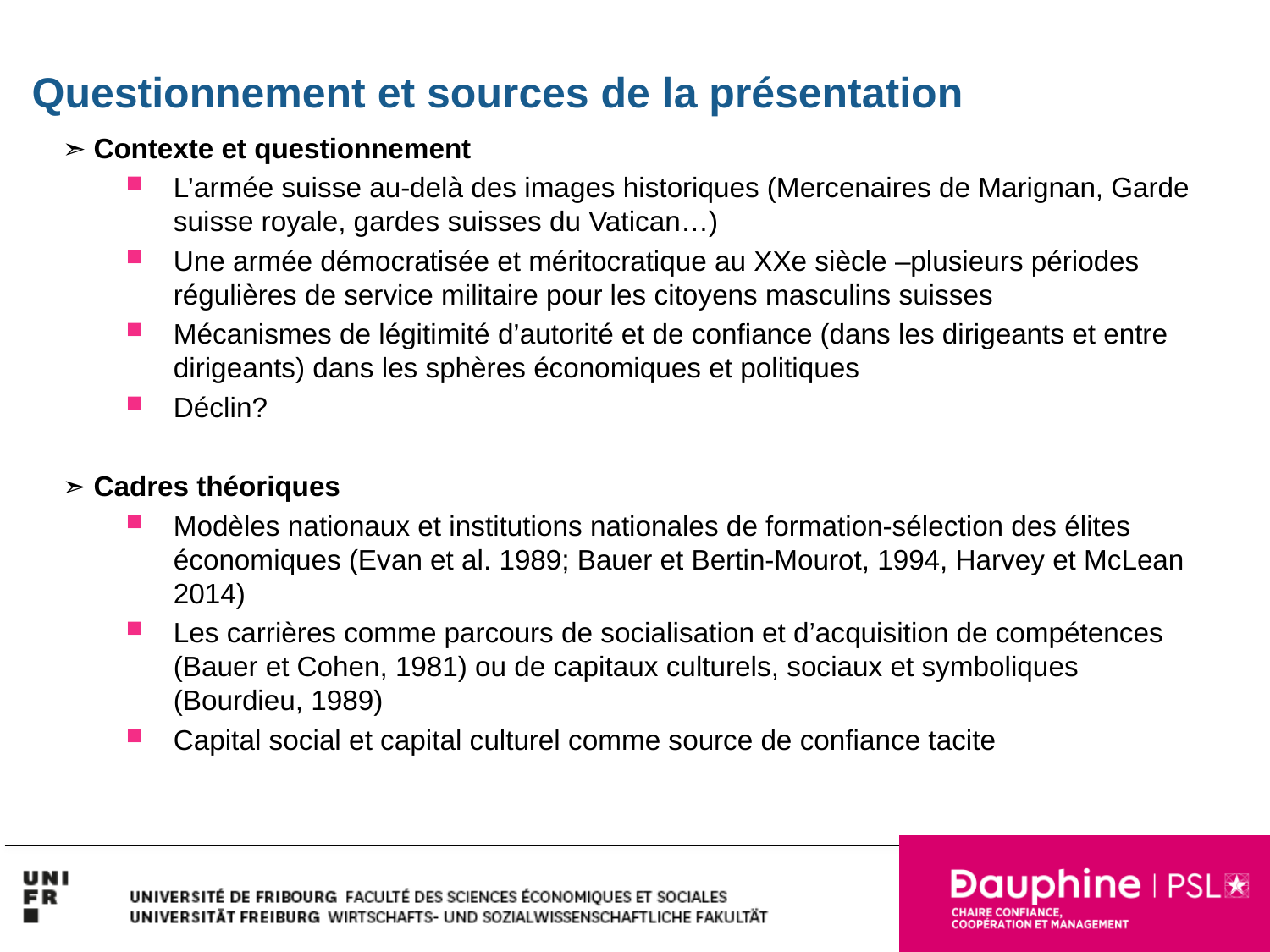

# Questionnement et sources de la présentation

➣ Contexte et questionnement
L’armée suisse au-delà des images historiques (Mercenaires de Marignan, Garde suisse royale, gardes suisses du Vatican…)
Une armée démocratisée et méritocratique au XXe siècle –plusieurs périodes régulières de service militaire pour les citoyens masculins suisses
Mécanismes de légitimité d’autorité et de confiance (dans les dirigeants et entre dirigeants) dans les sphères économiques et politiques
Déclin?

➣ Cadres théoriques
Modèles nationaux et institutions nationales de formation-sélection des élites économiques (Evan et al. 1989; Bauer et Bertin-Mourot, 1994, Harvey et McLean 2014)
Les carrières comme parcours de socialisation et d’acquisition de compétences (Bauer et Cohen, 1981) ou de capitaux culturels, sociaux et symboliques (Bourdieu, 1989)
Capital social et capital culturel comme source de confiance tacite